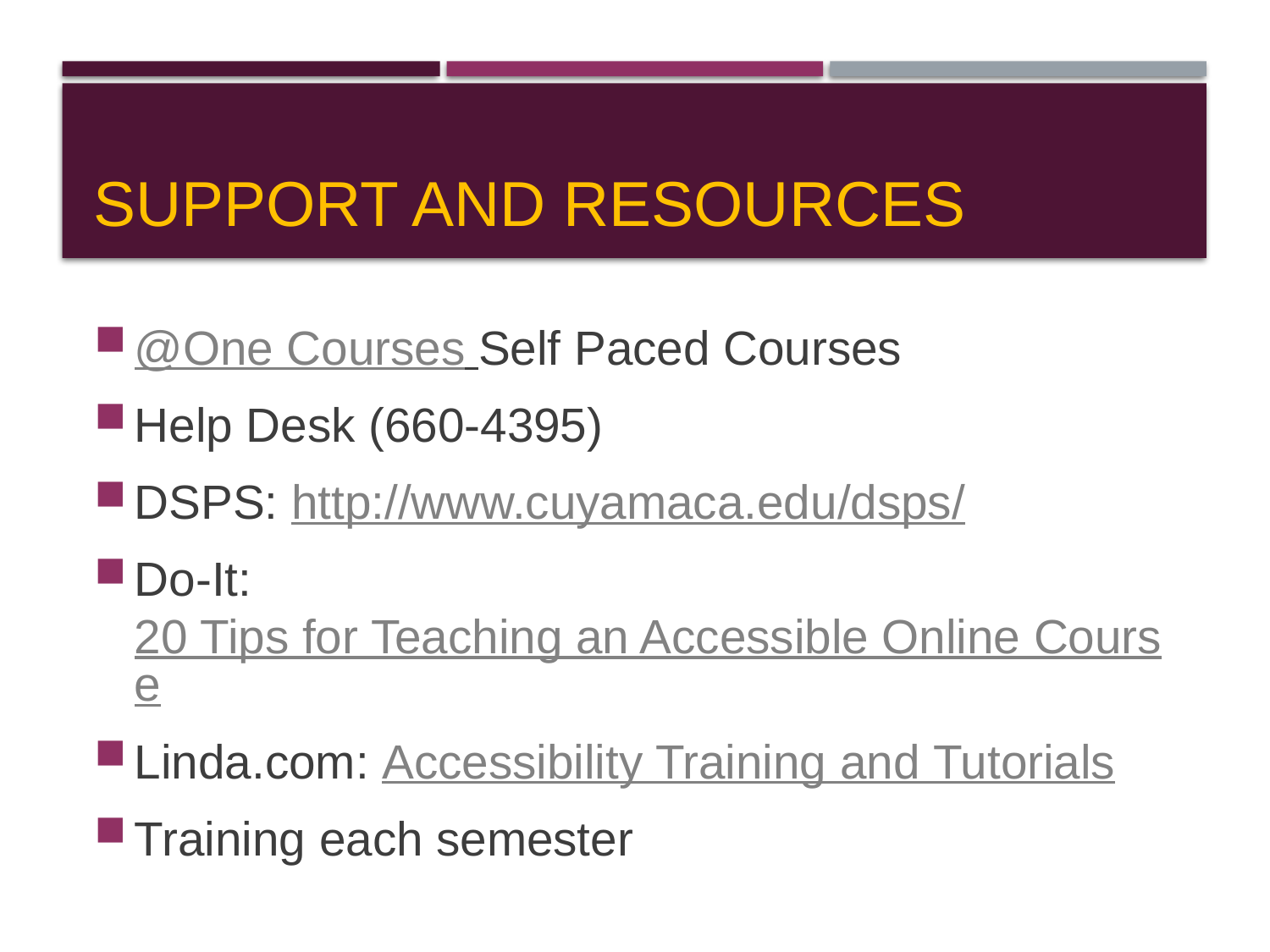

# Support and Resources
@One Courses Self Paced Courses
Help Desk (660-4395)
DSPS: http://www.cuyamaca.edu/dsps/
Do-It: 20 Tips for Teaching an Accessible Online Course
Linda.com: Accessibility Training and Tutorials
Training each semester